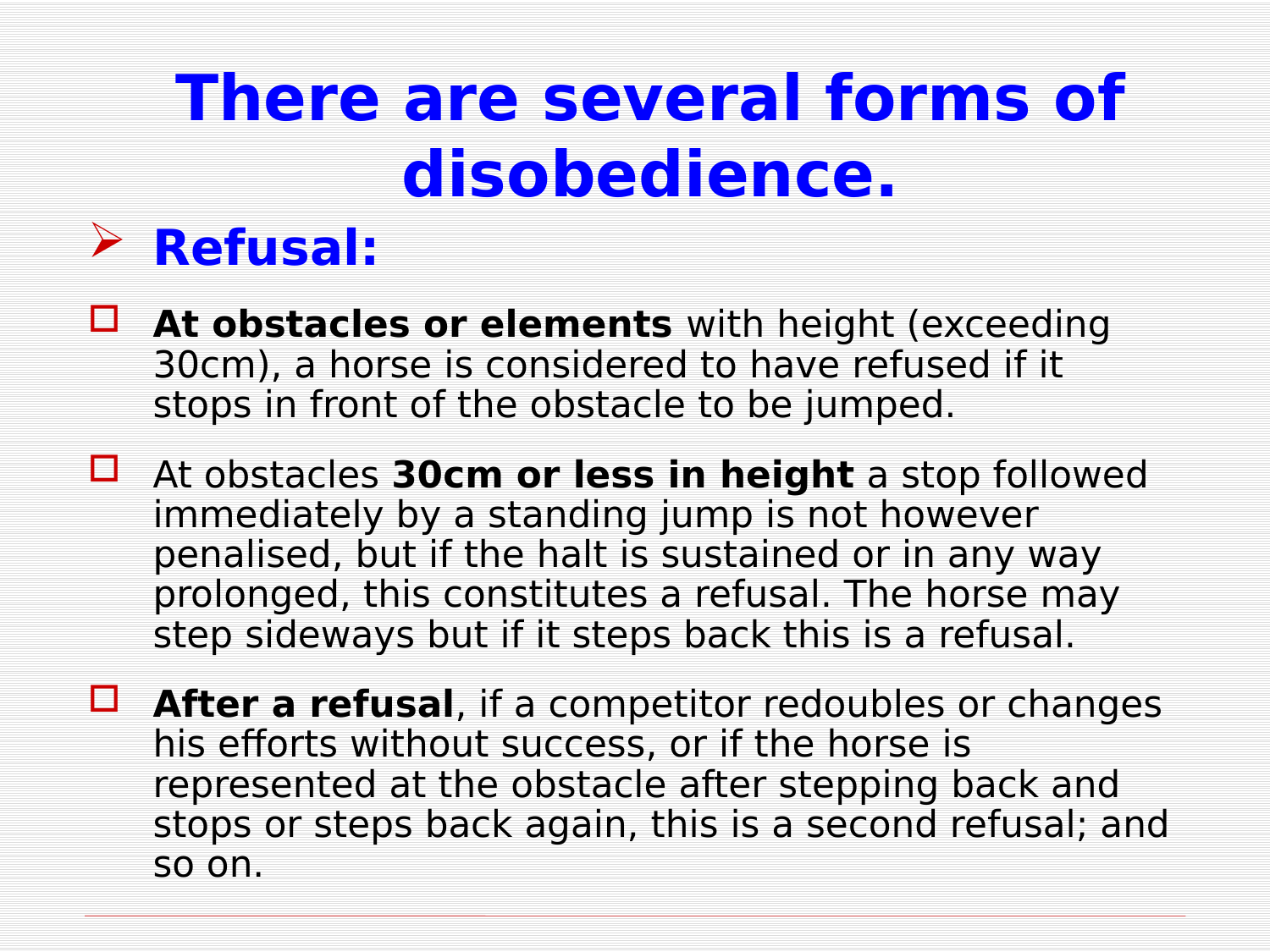

# There are several forms of disobedience.
Refusal:

At obstacles or elements with height (exceeding 30cm), a horse is considered to have refused if it stops in front of the obstacle to be jumped.

At obstacles 30cm or less in height a stop followed immediately by a standing jump is not however penalised, but if the halt is sustained or in any way prolonged, this constitutes a refusal. The horse may step sideways but if it steps back this is a refusal.

After a refusal, if a competitor redoubles or changes his efforts without success, or if the horse is represented at the obstacle after stepping back and stops or steps back again, this is a second refusal; and so on.